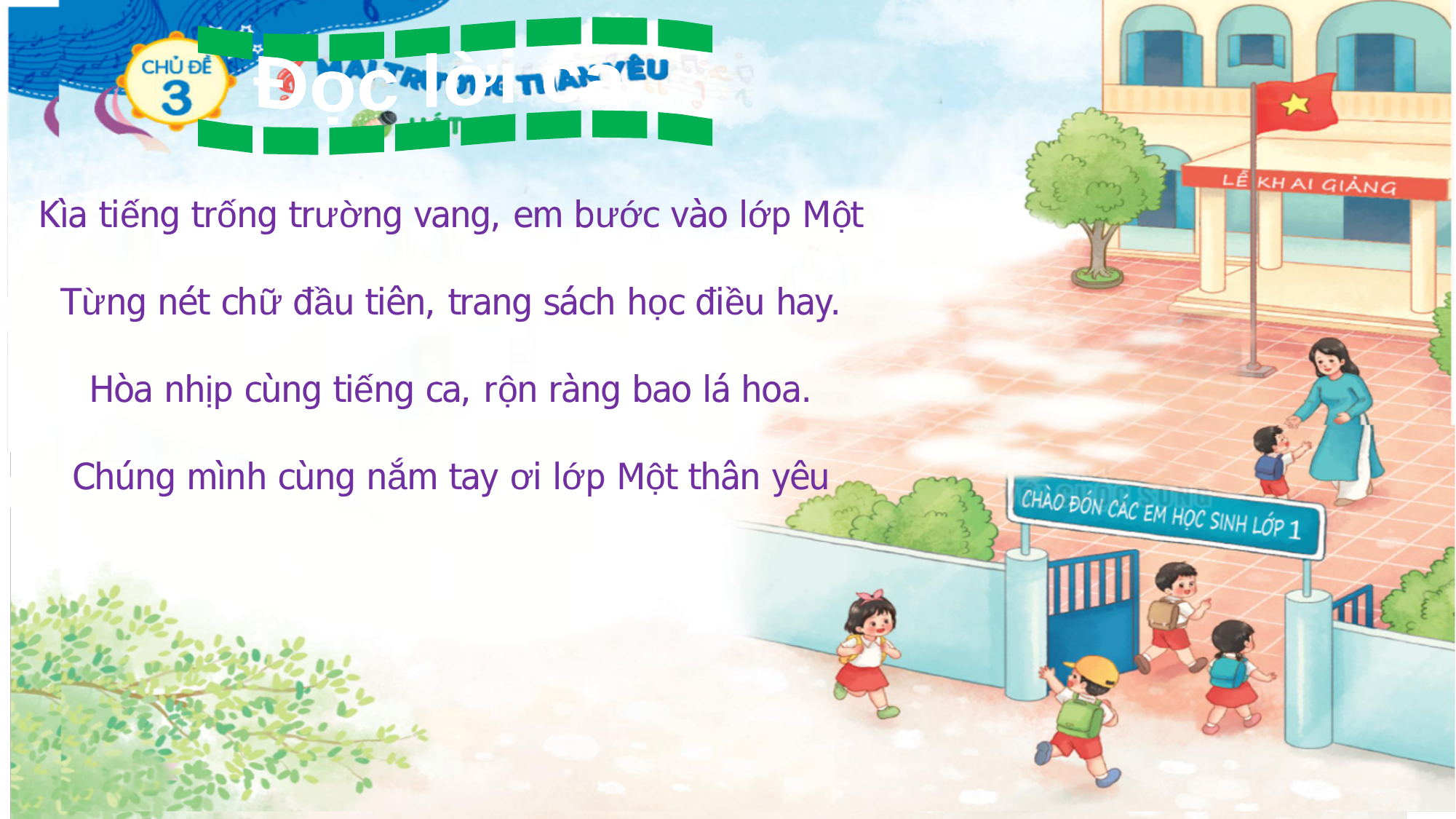

========
Đọc lời ca
Kìa tiếng trống trường vang, em bước vào lớp Một

Từng nét chữ đầu tiên, trang sách học điều hay.

Hòa nhịp cùng tiếng ca, rộn ràng bao lá hoa.

Chúng mình cùng nắm tay ơi lớp Một thân yêu